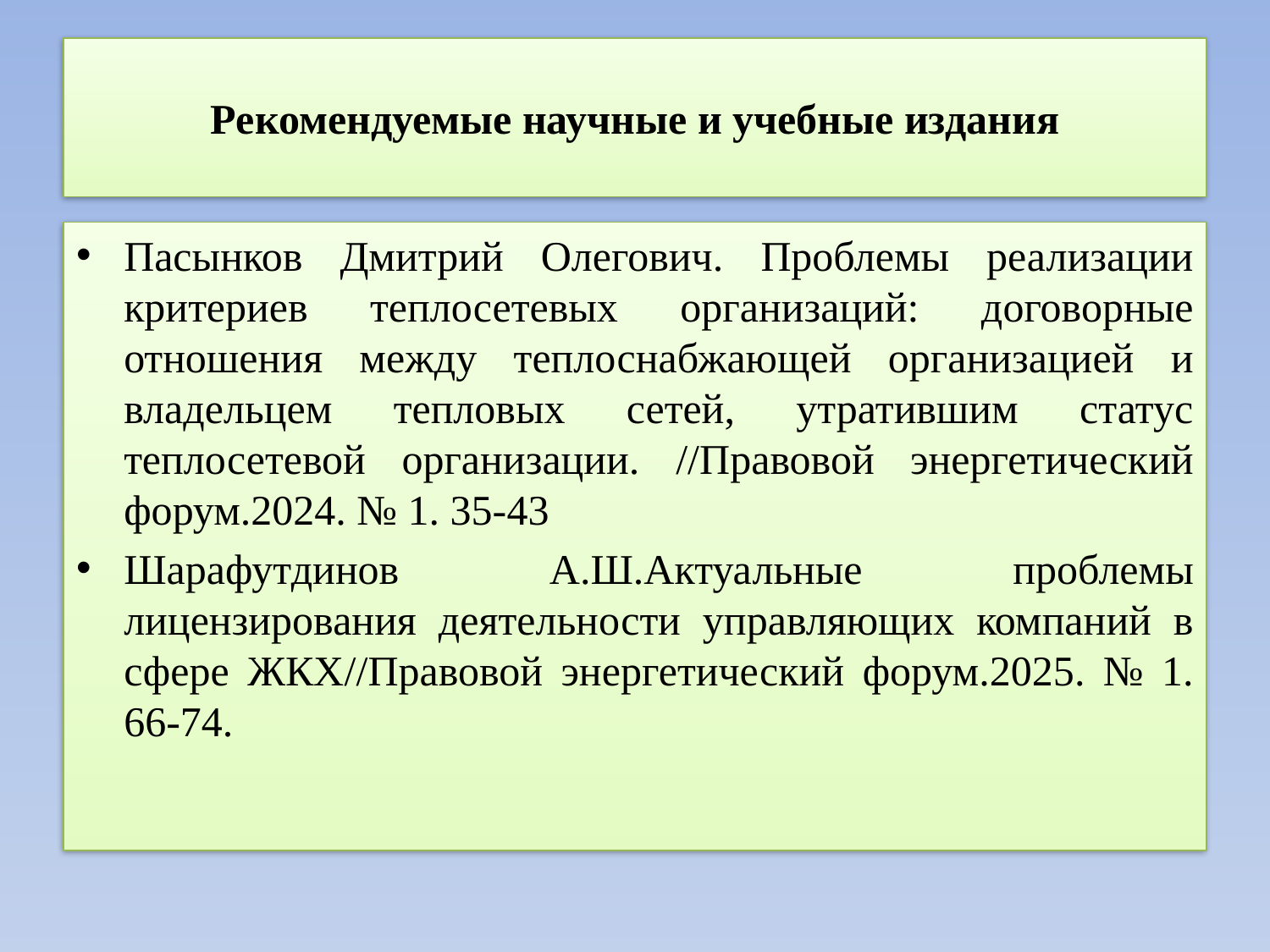

# Рекомендуемые научные и учебные издания
Пасынков Дмитрий Олегович. Проблемы реализации критериев теплосетевых организаций: договорные отношения между теплоснабжающей организацией и владельцем тепловых сетей, утратившим статус теплосетевой организации. //Правовой энергетический форум.2024. № 1. 35-43
Шарафутдинов А.Ш.Актуальные проблемы лицензирования деятельности управляющих компаний в сфере ЖКХ//Правовой энергетический форум.2025. № 1. 66-74.